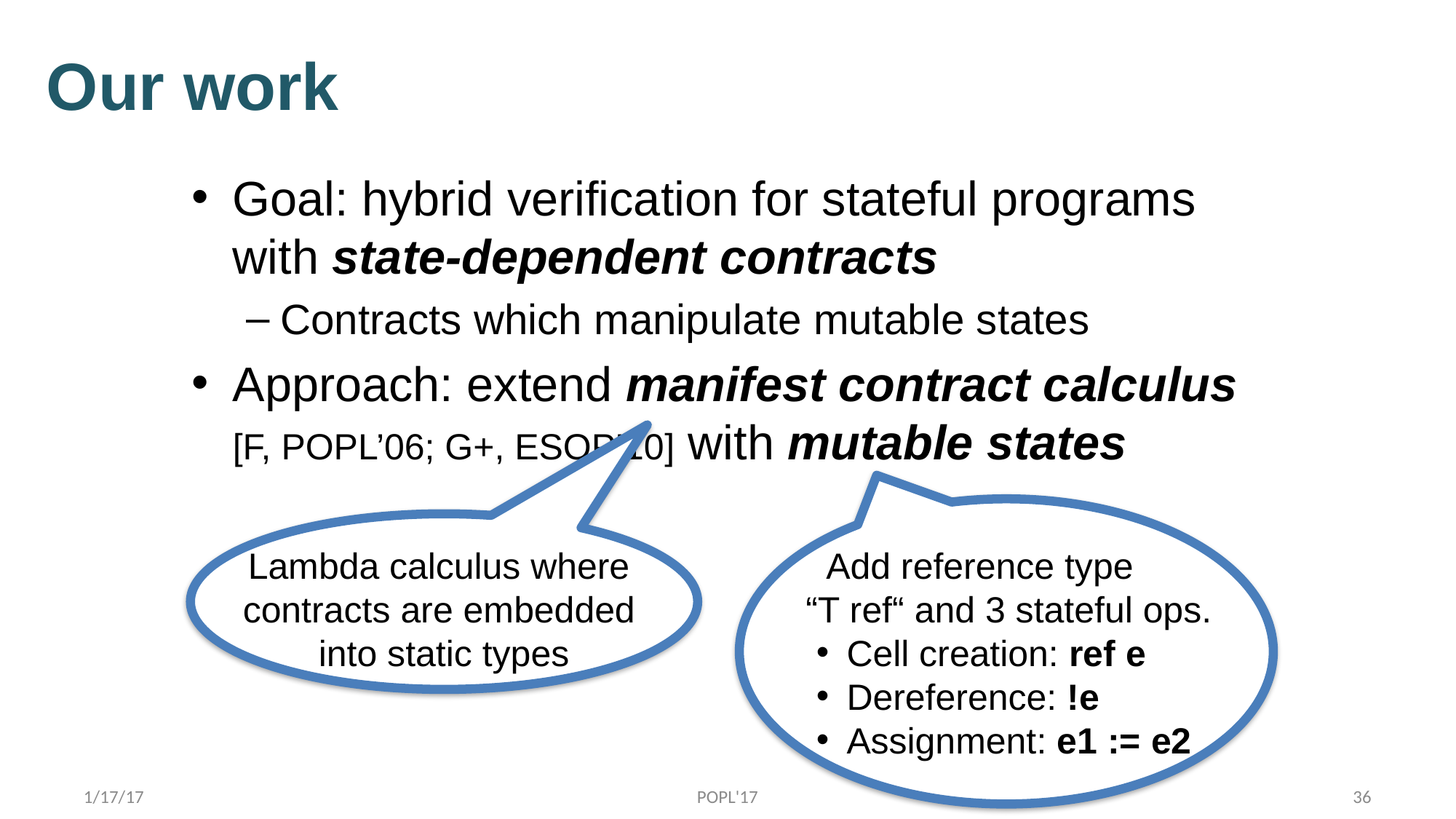

# Our work
Goal: hybrid verification for stateful programs with state-dependent contracts
Contracts which manipulate mutable states
Approach: extend manifest contract calculus [F, POPL’06; G+, ESOP’10] with mutable states

Lambda calculus where
contracts are embedded
into static types
  Add reference type
“T ref“ and 3 stateful ops.
Cell creation: ref e
Dereference: !e
Assignment: e1 := e2
1/17/17
POPL'17
36